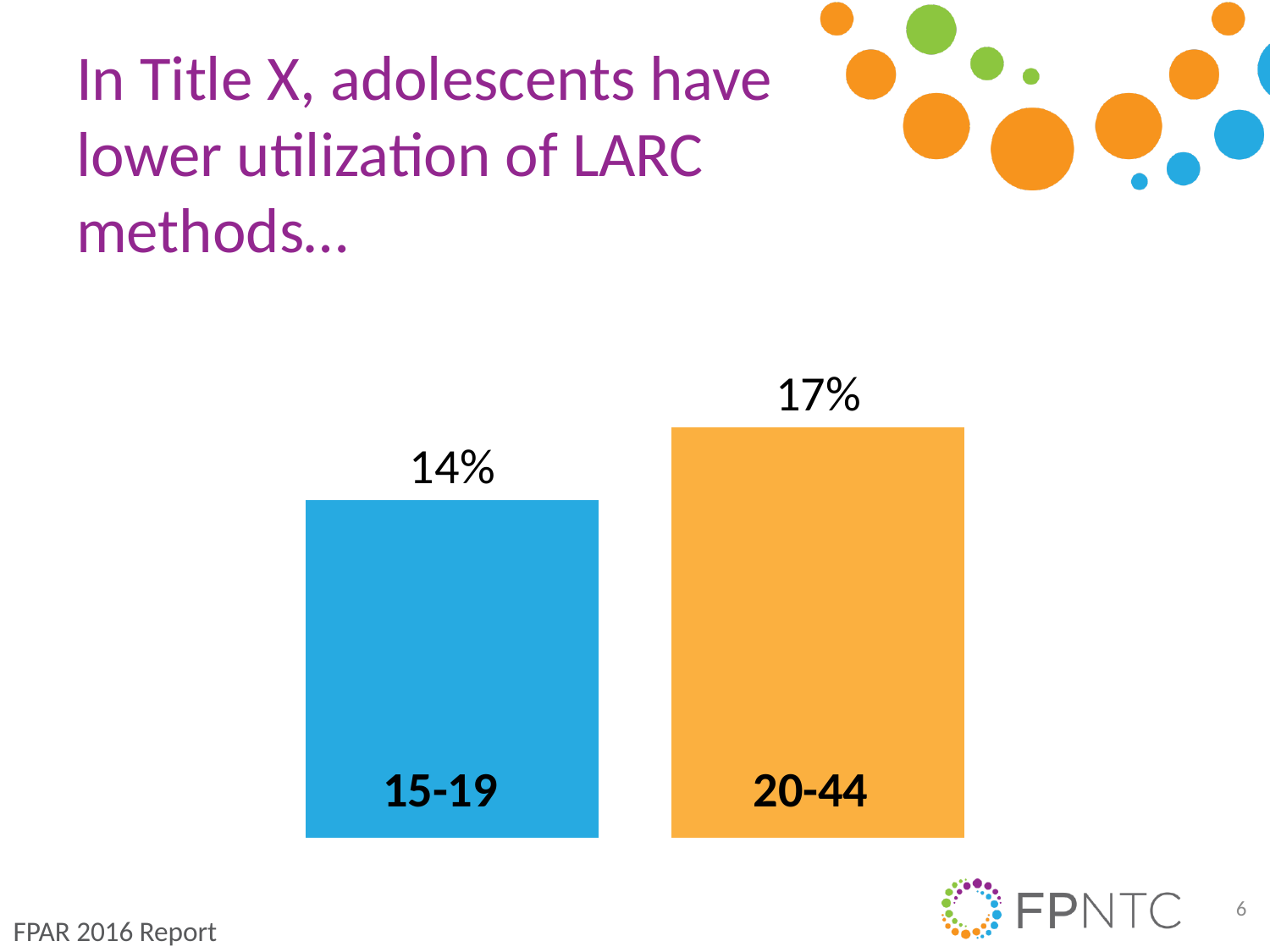

# In Title X, adolescents have lower utilization of LARC methods…

### Chart

| Category | 15-19 | 20-44 |
|---|---|---|
| LARC | 0.14 | 0.17 |
15-19
20-44
6
FPAR 2016 Report